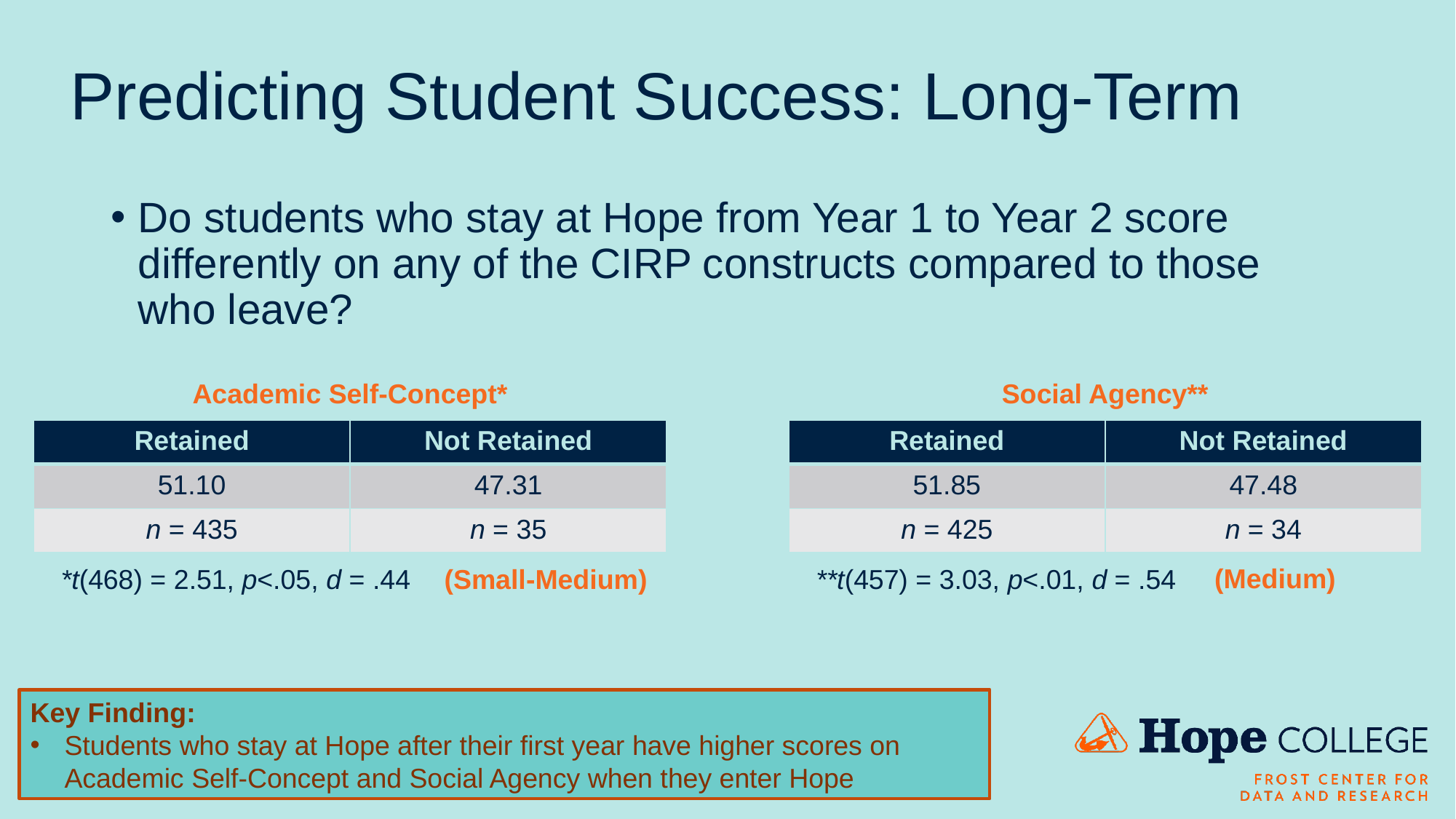

# Predicting Student Success: Long-Term
Do students who stay at Hope from Year 1 to Year 2 score differently on any of the CIRP constructs compared to those who leave?
Academic Self-Concept*
Social Agency**
| Retained | Not Retained |
| --- | --- |
| 51.10 | 47.31 |
| n = 435 | n = 35 |
| Retained | Not Retained |
| --- | --- |
| 51.85 | 47.48 |
| n = 425 | n = 34 |
(Medium)
*t(468) = 2.51, p<.05, d = .44
(Small-Medium)
**t(457) = 3.03, p<.01, d = .54
Key Finding:
Students who stay at Hope after their first year have higher scores on Academic Self-Concept and Social Agency when they enter Hope